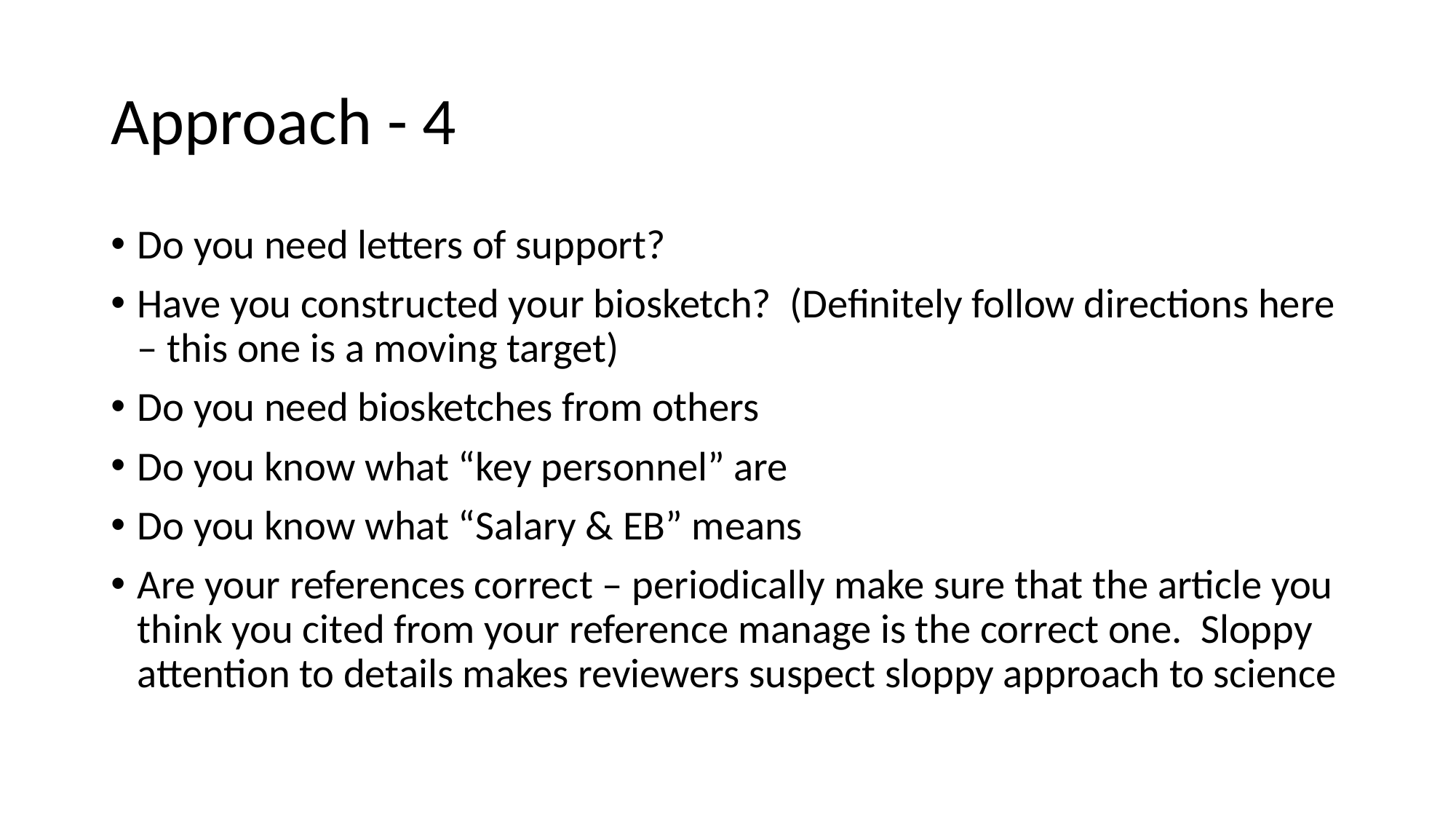

# Approach - 4
Do you need letters of support?
Have you constructed your biosketch?  (Definitely follow directions here – this one is a moving target)
Do you need biosketches from others
Do you know what “key personnel” are
Do you know what “Salary & EB” means
Are your references correct – periodically make sure that the article you think you cited from your reference manage is the correct one.  Sloppy attention to details makes reviewers suspect sloppy approach to science